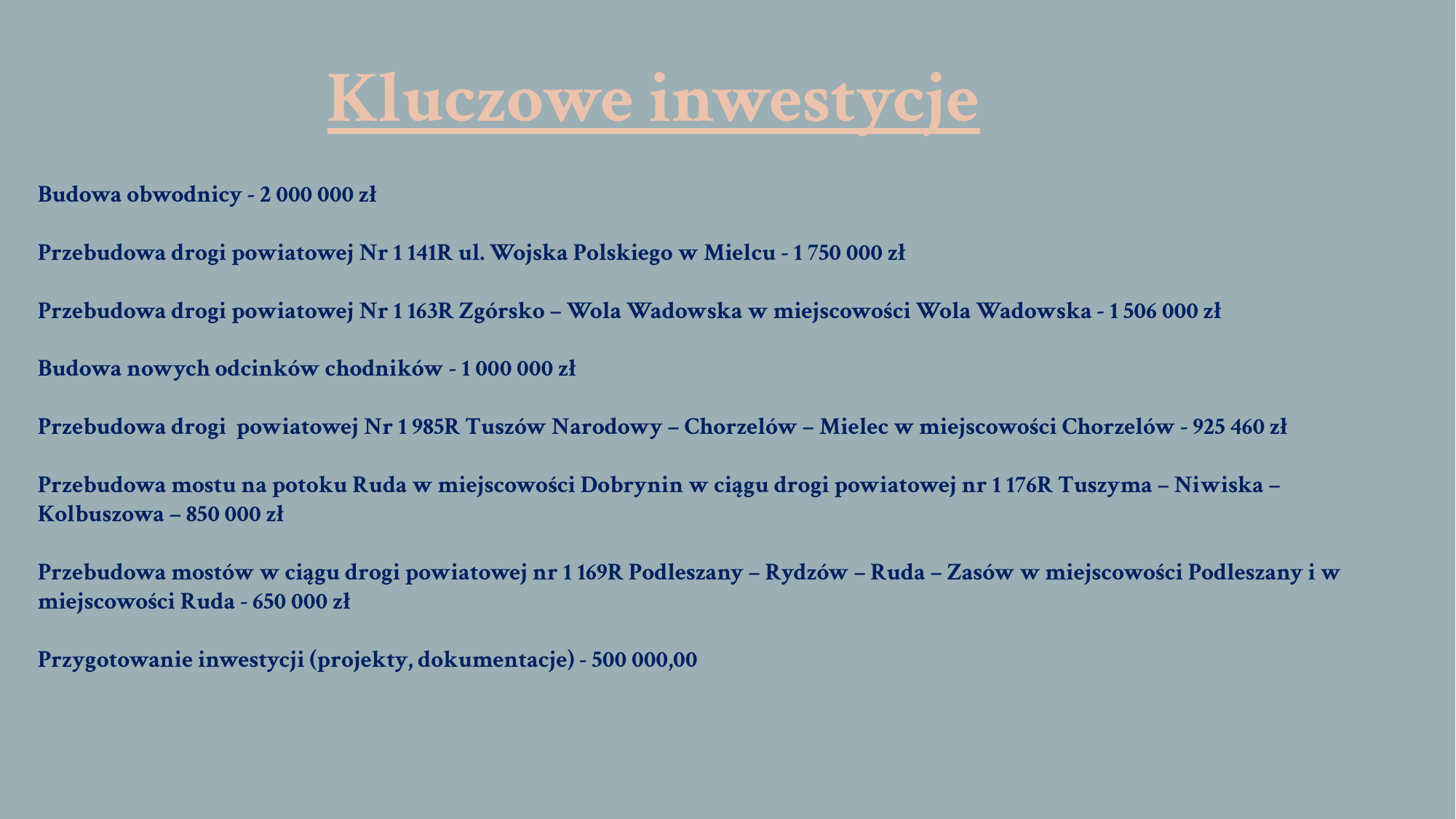

Kluczowe inwestycje
Budowa obwodnicy - 2 000 000 zł

Przebudowa drogi powiatowej Nr 1 141R ul. Wojska Polskiego w Mielcu - 1 750 000 zł

Przebudowa drogi powiatowej Nr 1 163R Zgórsko – Wola Wadowska w miejscowości Wola Wadowska - 1 506 000 zł

Budowa nowych odcinków chodników - 1 000 000 zł

Przebudowa drogi  powiatowej Nr 1 985R Tuszów Narodowy – Chorzelów – Mielec w miejscowości Chorzelów - 925 460 zł

Przebudowa mostu na potoku Ruda w miejscowości Dobrynin w ciągu drogi powiatowej nr 1 176R Tuszyma – Niwiska – Kolbuszowa – 850 000 zł

Przebudowa mostów w ciągu drogi powiatowej nr 1 169R Podleszany – Rydzów – Ruda – Zasów w miejscowości Podleszany i w miejscowości Ruda - 650 000 zł

Przygotowanie inwestycji (projekty, dokumentacje) - 500 000,00